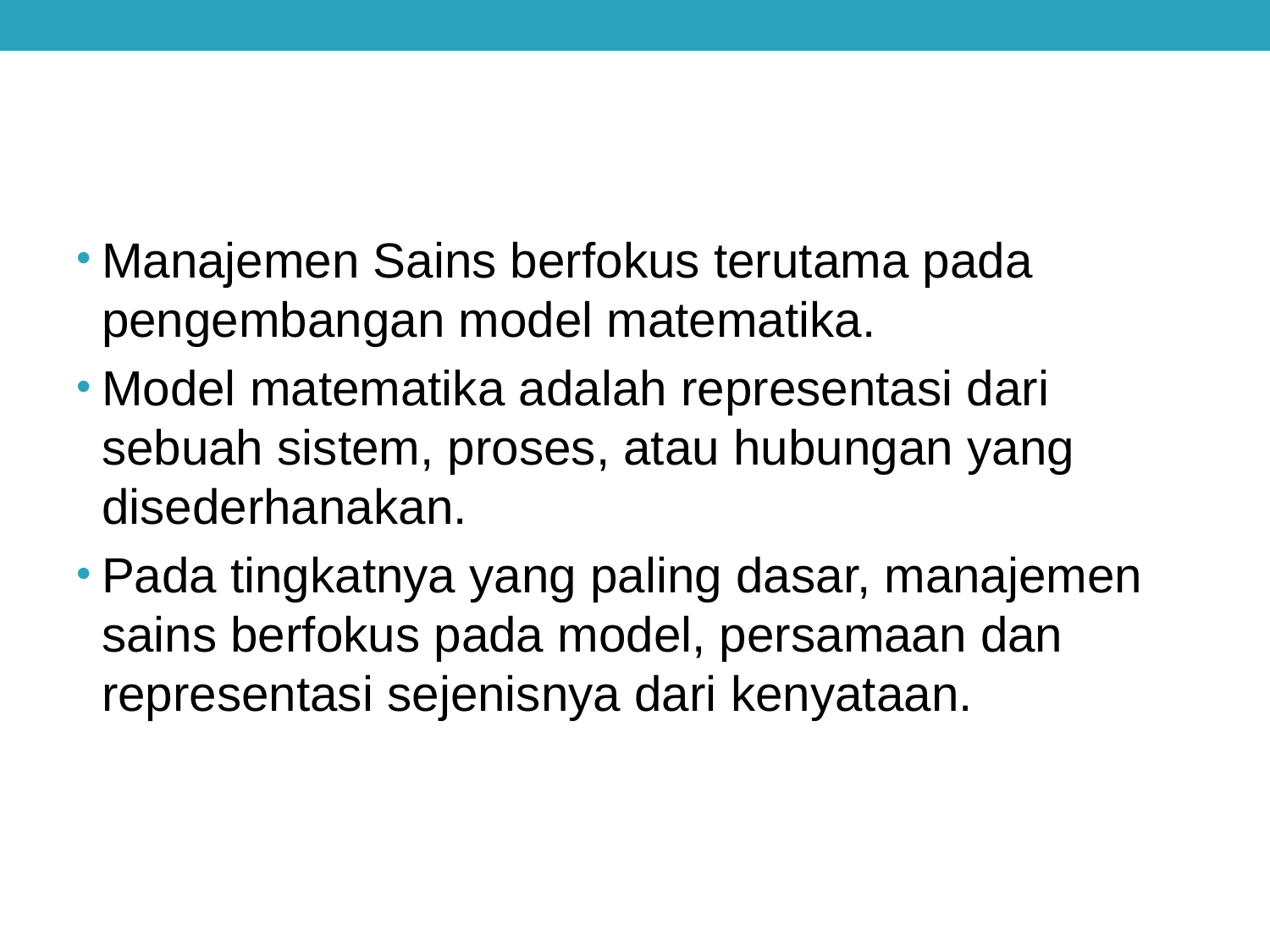

Manajemen Sains berfokus terutama pada pengembangan model matematika.
Model matematika adalah representasi dari sebuah sistem, proses, atau hubungan yang disederhanakan.
Pada tingkatnya yang paling dasar, manajemen sains berfokus pada model, persamaan dan representasi sejenisnya dari kenyataan.